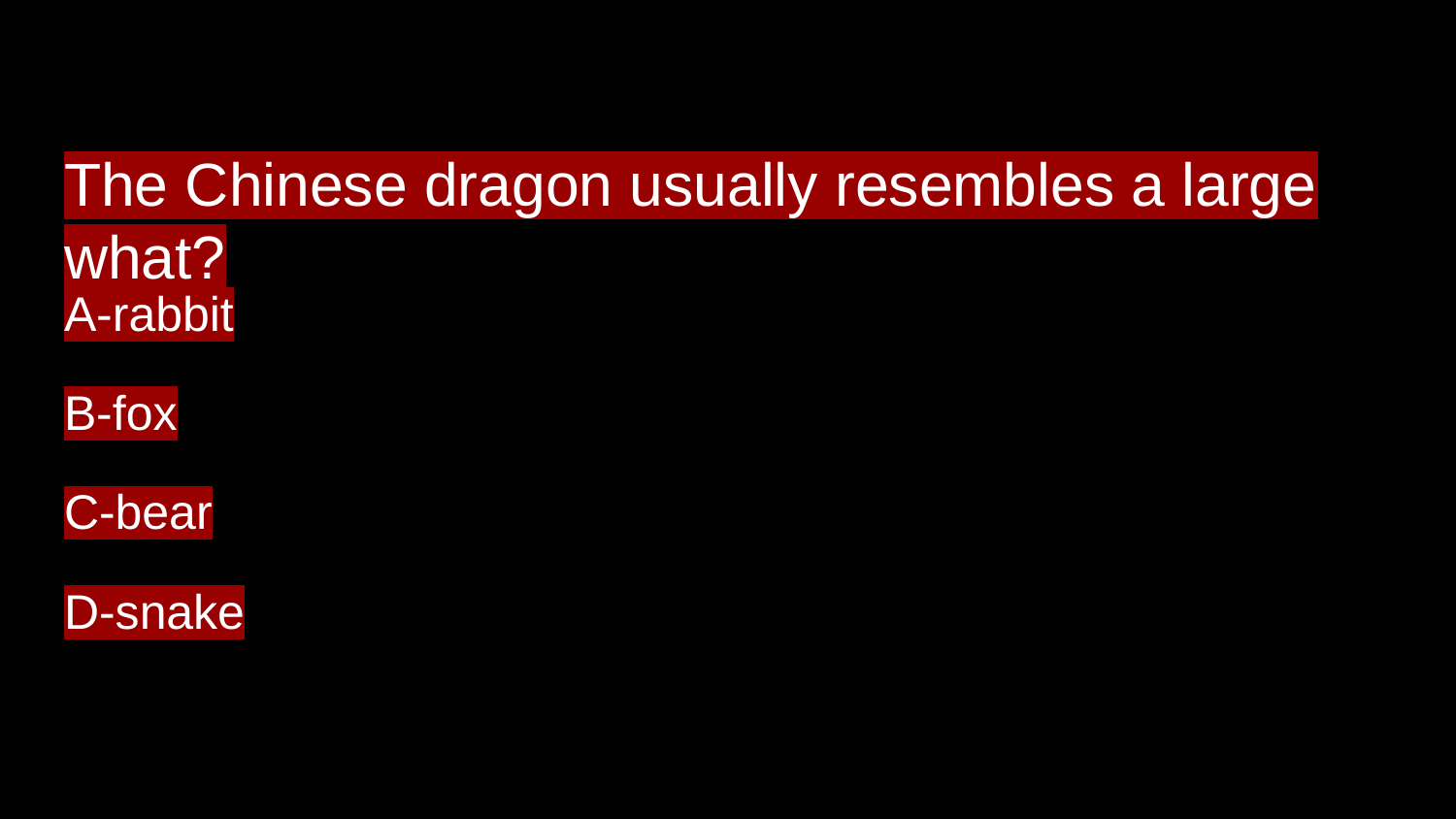

# The Chinese dragon usually resembles a large what?

A-rabbit
B-fox
C-bear
D-snake